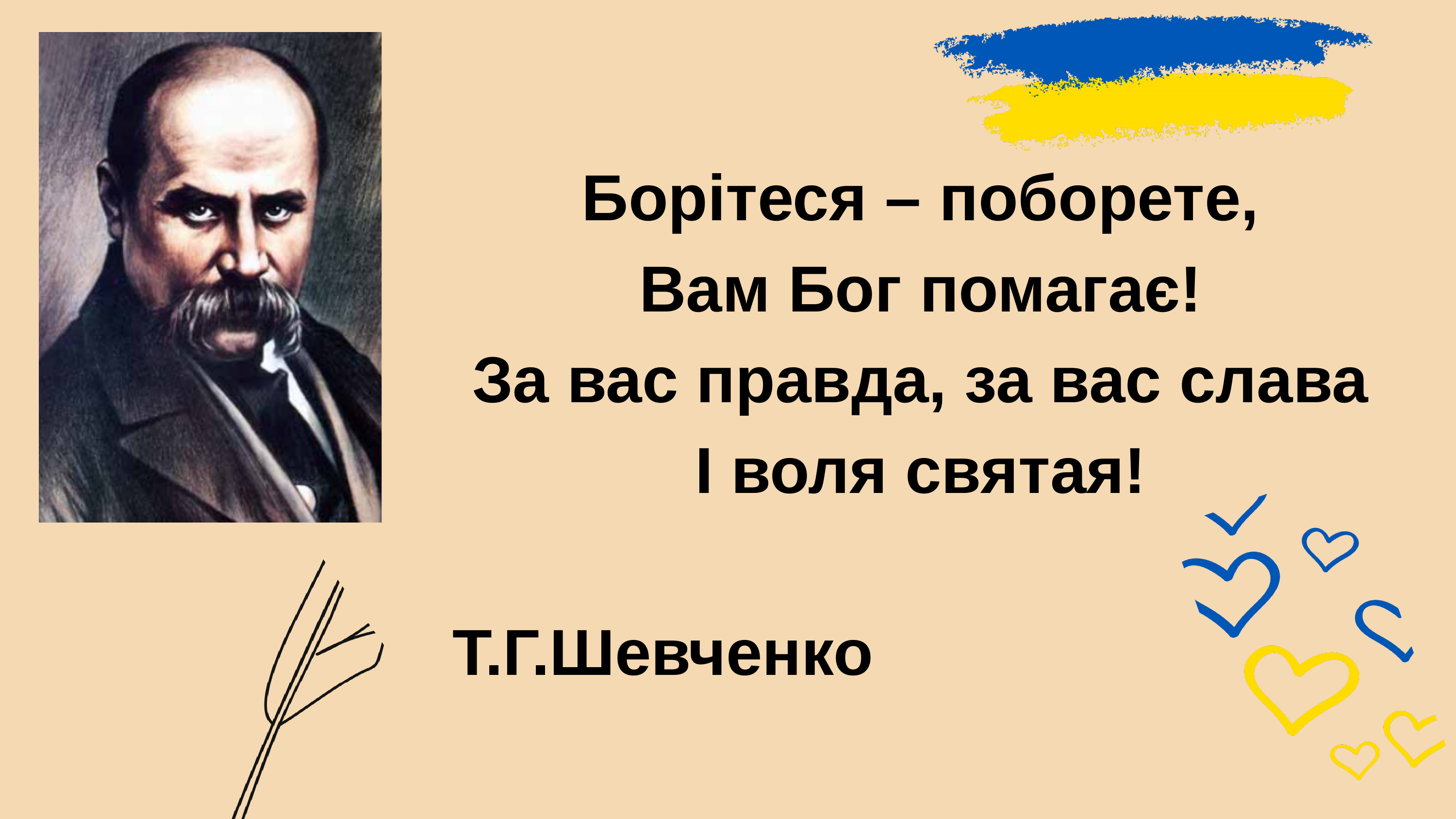

Борітеся – поборете,
Вам Бог помагає!
За вас правда, за вас слава
І воля святая!

Т.Г.Шевченко